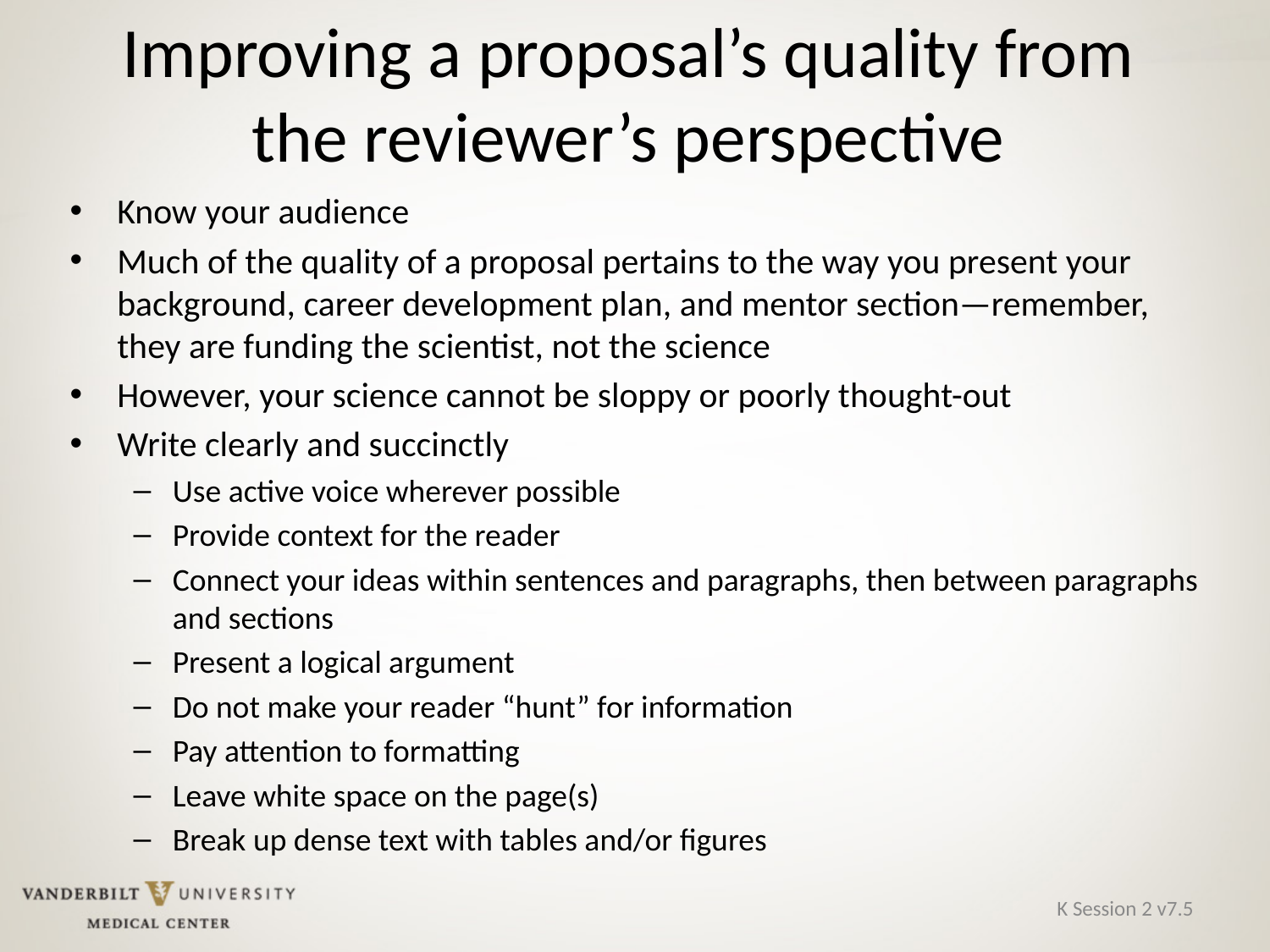

# Improving a proposal’s quality from the reviewer’s perspective
Know your audience
Much of the quality of a proposal pertains to the way you present your background, career development plan, and mentor section—remember, they are funding the scientist, not the science
However, your science cannot be sloppy or poorly thought-out
Write clearly and succinctly
Use active voice wherever possible
Provide context for the reader
Connect your ideas within sentences and paragraphs, then between paragraphs and sections
Present a logical argument
Do not make your reader “hunt” for information
Pay attention to formatting
Leave white space on the page(s)
Break up dense text with tables and/or figures
K Session 2 v7.5